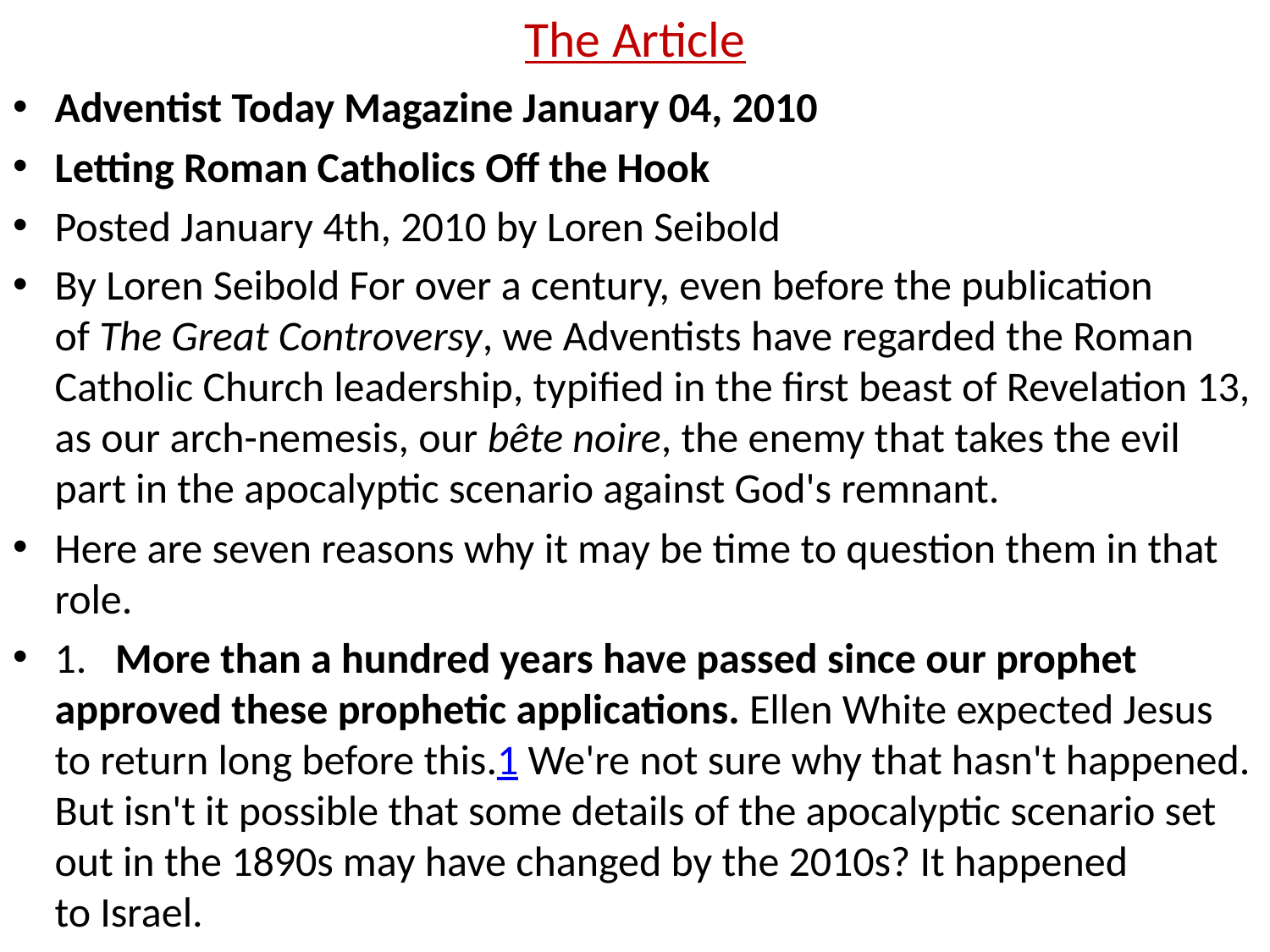

# The Article
Adventist Today Magazine January 04, 2010
Letting Roman Catholics Off the Hook
Posted January 4th, 2010 by Loren Seibold
By Loren Seibold For over a century, even before the publication of The Great Controversy, we Adventists have regarded the Roman Catholic Church leadership, typified in the first beast of Revelation 13, as our arch-nemesis, our bête noire, the enemy that takes the evil part in the apocalyptic scenario against God's remnant.
Here are seven reasons why it may be time to question them in that role.
1.   More than a hundred years have passed since our prophet approved these prophetic applications. Ellen White expected Jesus to return long before this.1 We're not sure why that hasn't happened. But isn't it possible that some details of the apocalyptic scenario set out in the 1890s may have changed by the 2010s? It happened to Israel.